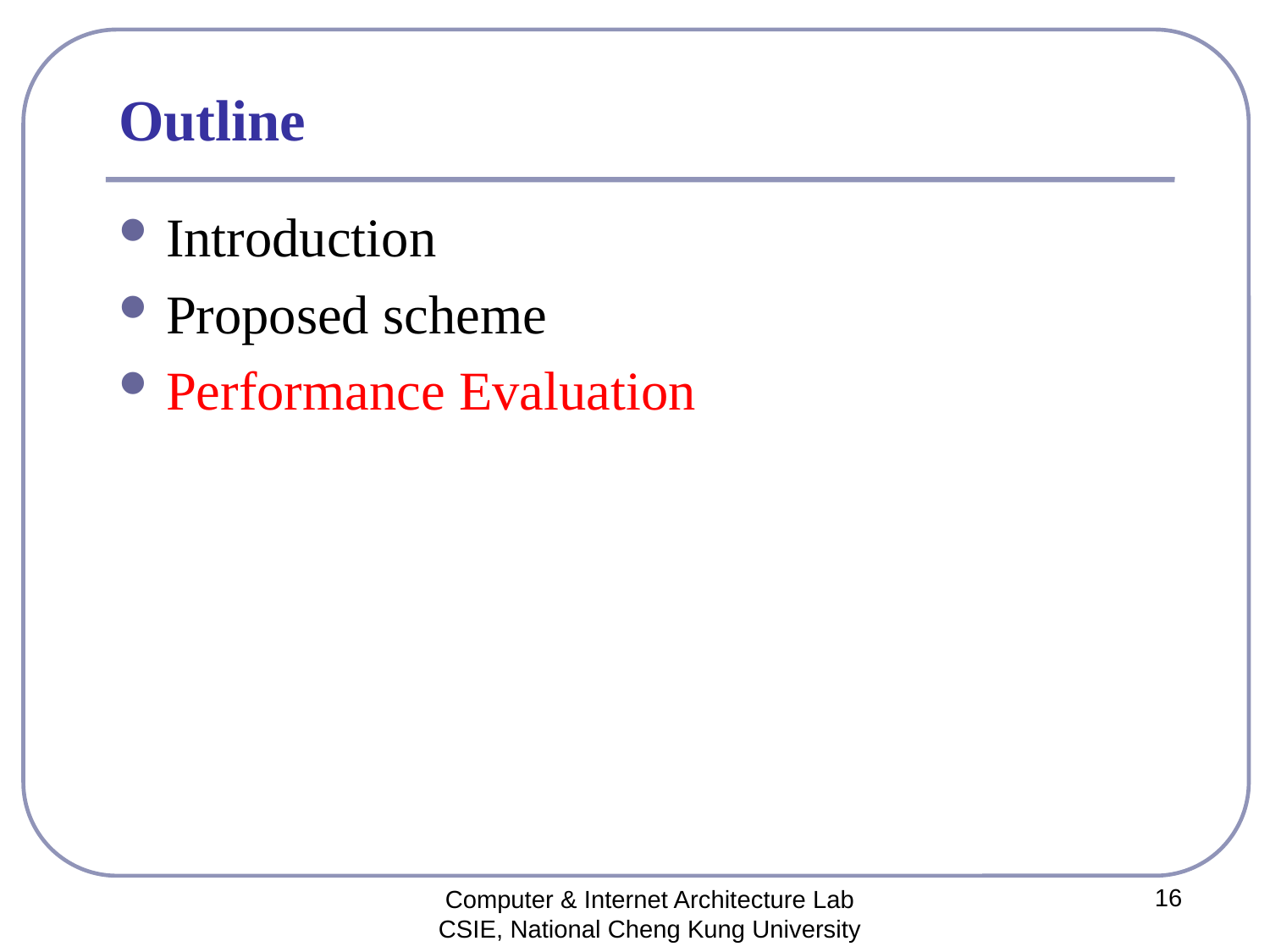

# Outline
Introduction
Proposed scheme
Performance Evaluation
16
Computer & Internet Architecture Lab
CSIE, National Cheng Kung University